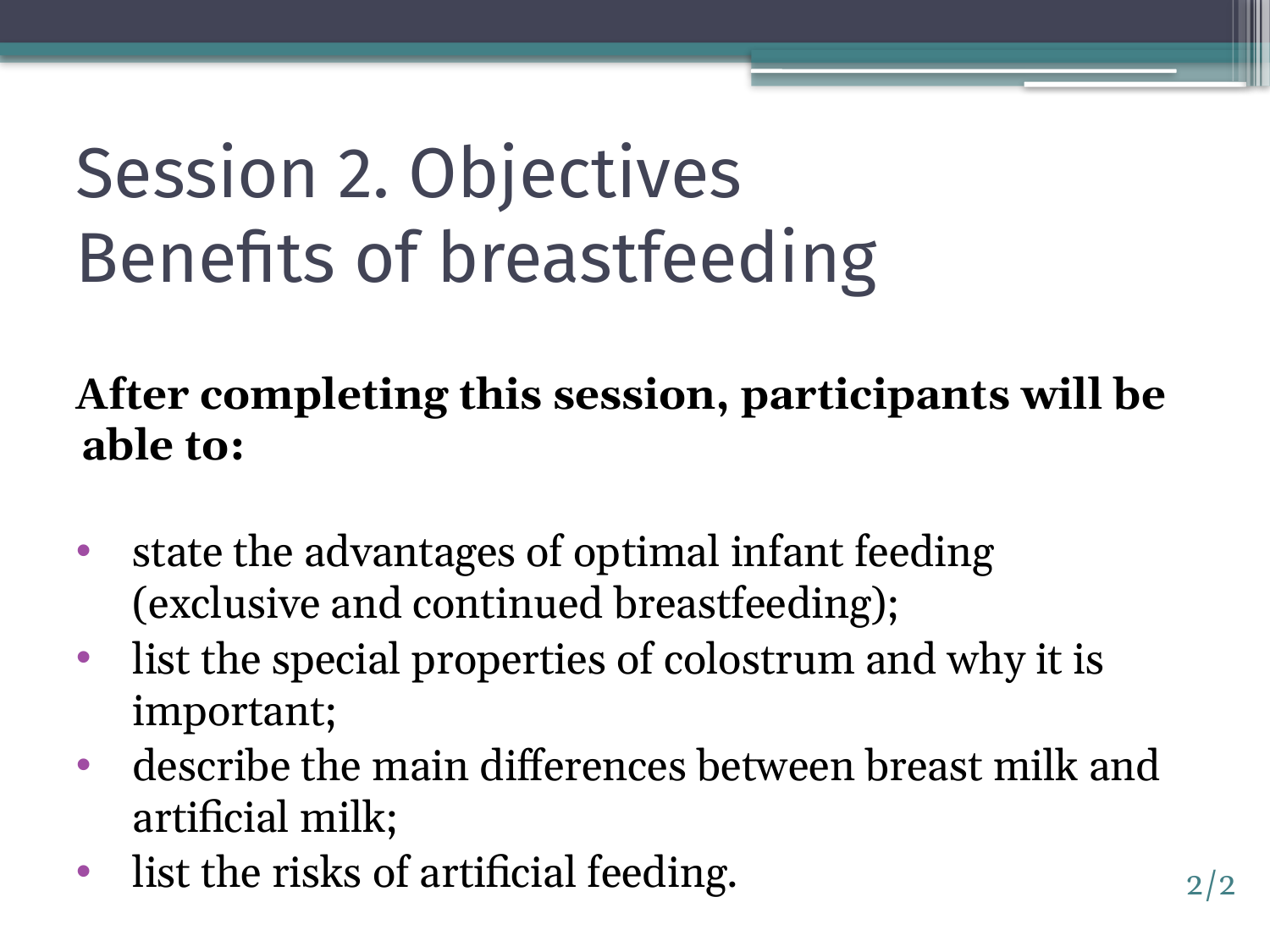

# Session 2. Objectives Benefits of breastfeeding
After completing this session, participants will be able to:

state the advantages of optimal infant feeding (exclusive and continued breastfeeding);
list the special properties of colostrum and why it is important;
describe the main differences between breast milk and artificial milk;
list the risks of artificial feeding.

2/2